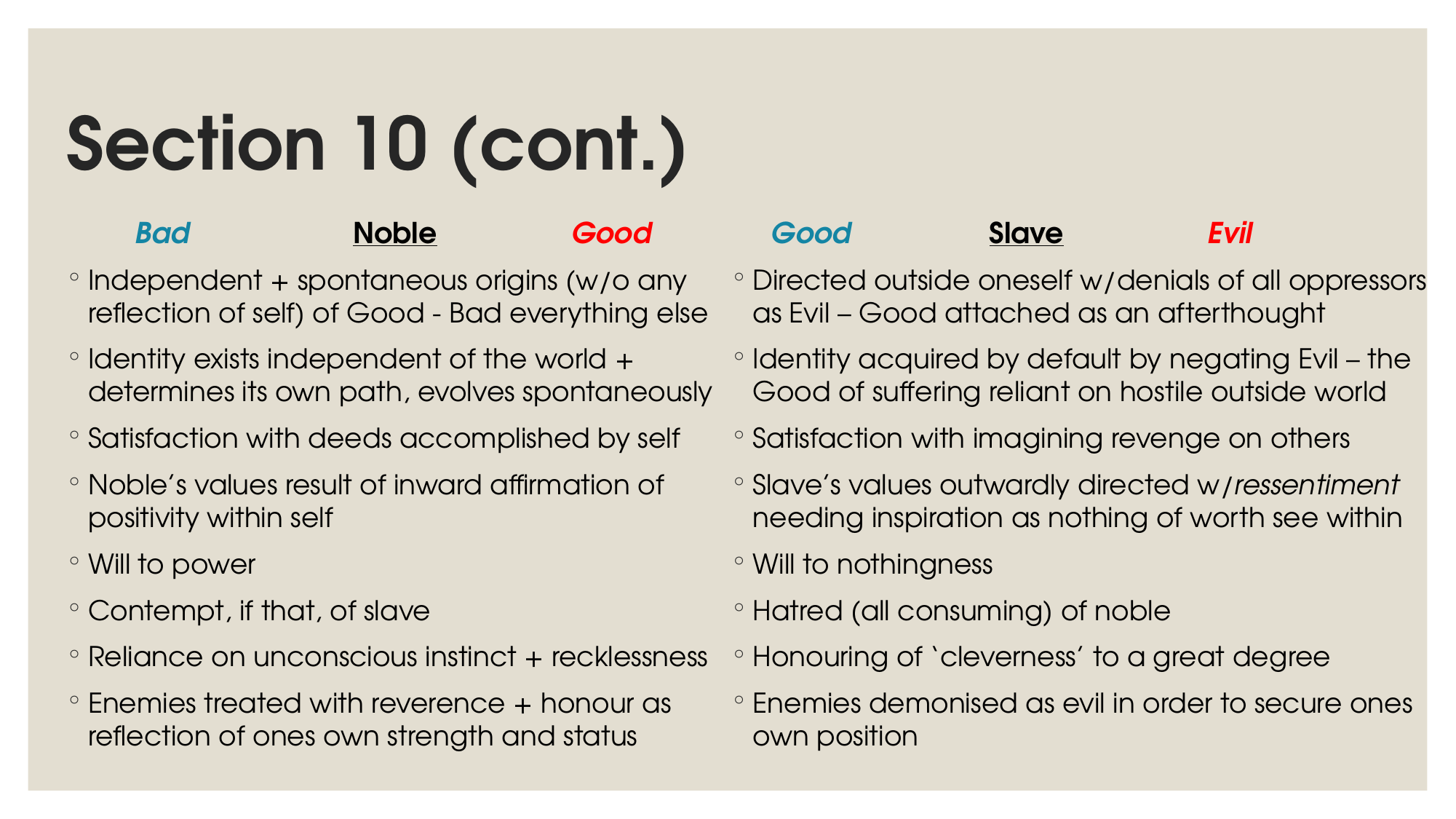

# Section 10 (cont.)
Bad		Noble		Good
Good		Slave		Evil
Independent + spontaneous origins (w/o any reflection of self) of Good - Bad everything else
Identity exists independent of the world + determines its own path, evolves spontaneously
Satisfaction with deeds accomplished by self
Noble’s values result of inward affirmation of positivity within self
Will to power
Contempt, if that, of slave
Reliance on unconscious instinct + recklessness
Enemies treated with reverence + honour as reflection of ones own strength and status
Directed outside oneself w/denials of all oppressors as Evil – Good attached as an afterthought
Identity acquired by default by negating Evil – the Good of suffering reliant on hostile outside world
Satisfaction with imagining revenge on others
Slave’s values outwardly directed w/ressentiment needing inspiration as nothing of worth see within
Will to nothingness
Hatred (all consuming) of noble
Honouring of ‘cleverness’ to a great degree
Enemies demonised as evil in order to secure ones own position